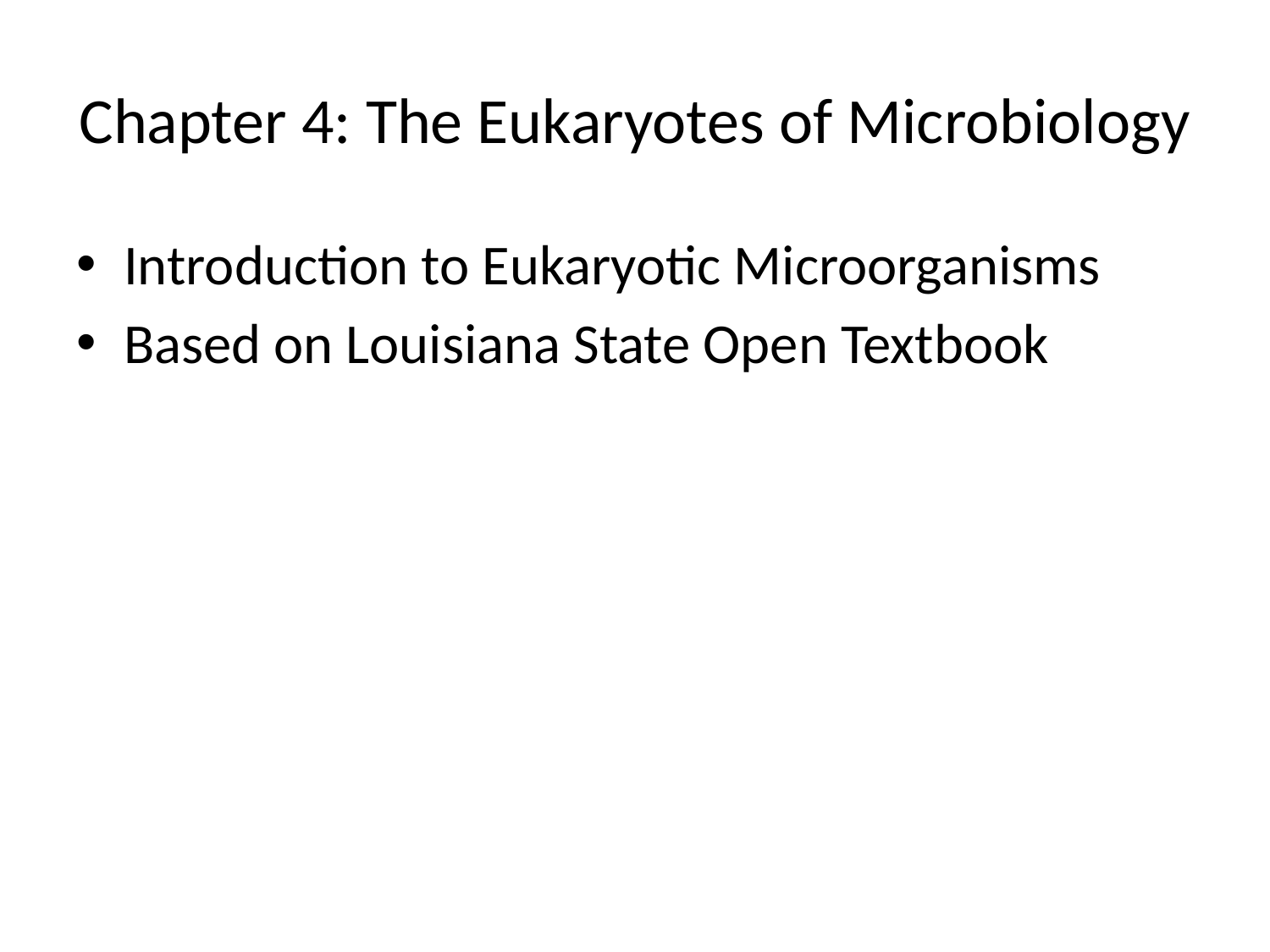

# Chapter 4: The Eukaryotes of Microbiology
Introduction to Eukaryotic Microorganisms
Based on Louisiana State Open Textbook